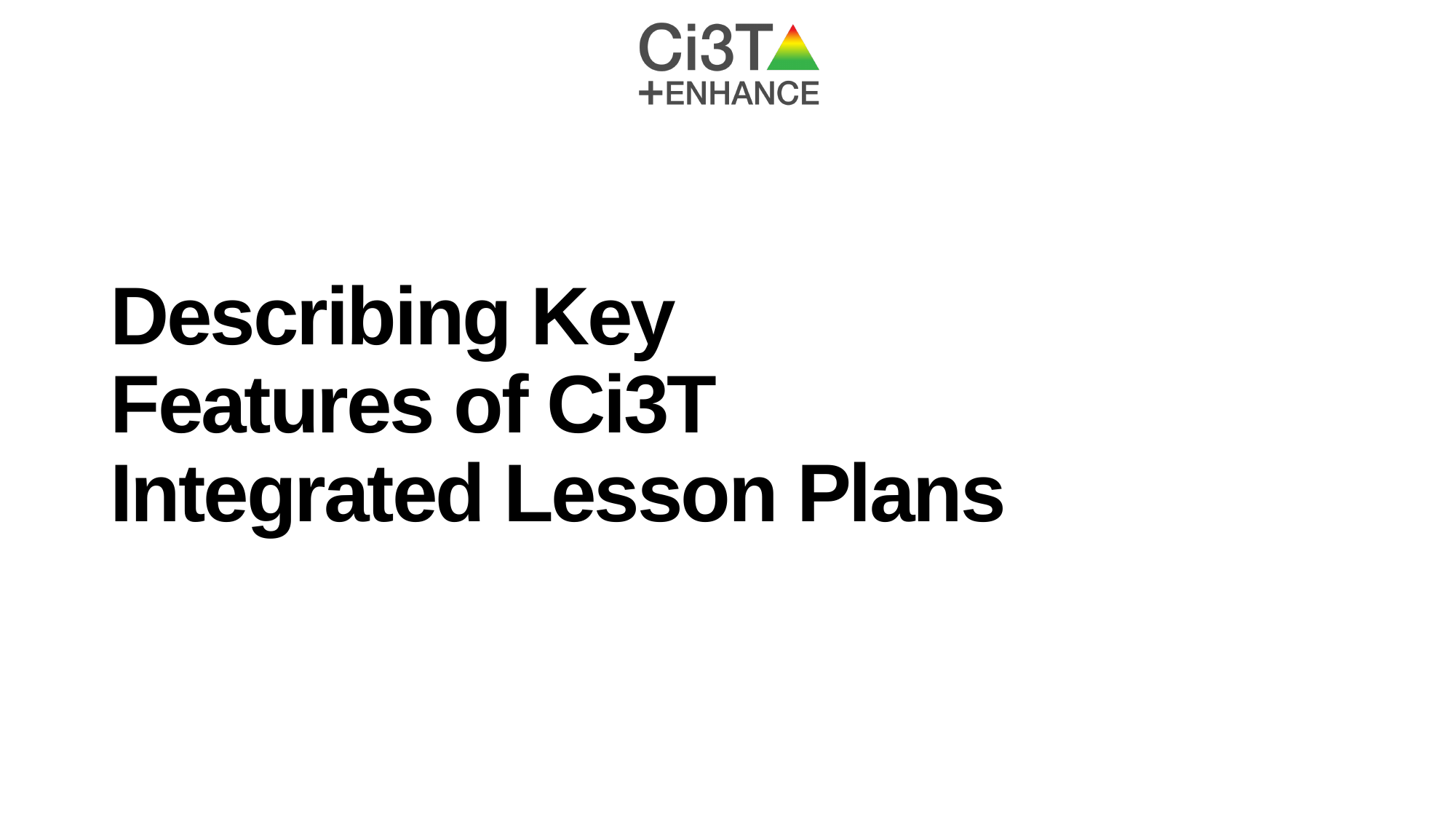

# Describing Key Features of Ci3T Integrated Lesson Plans